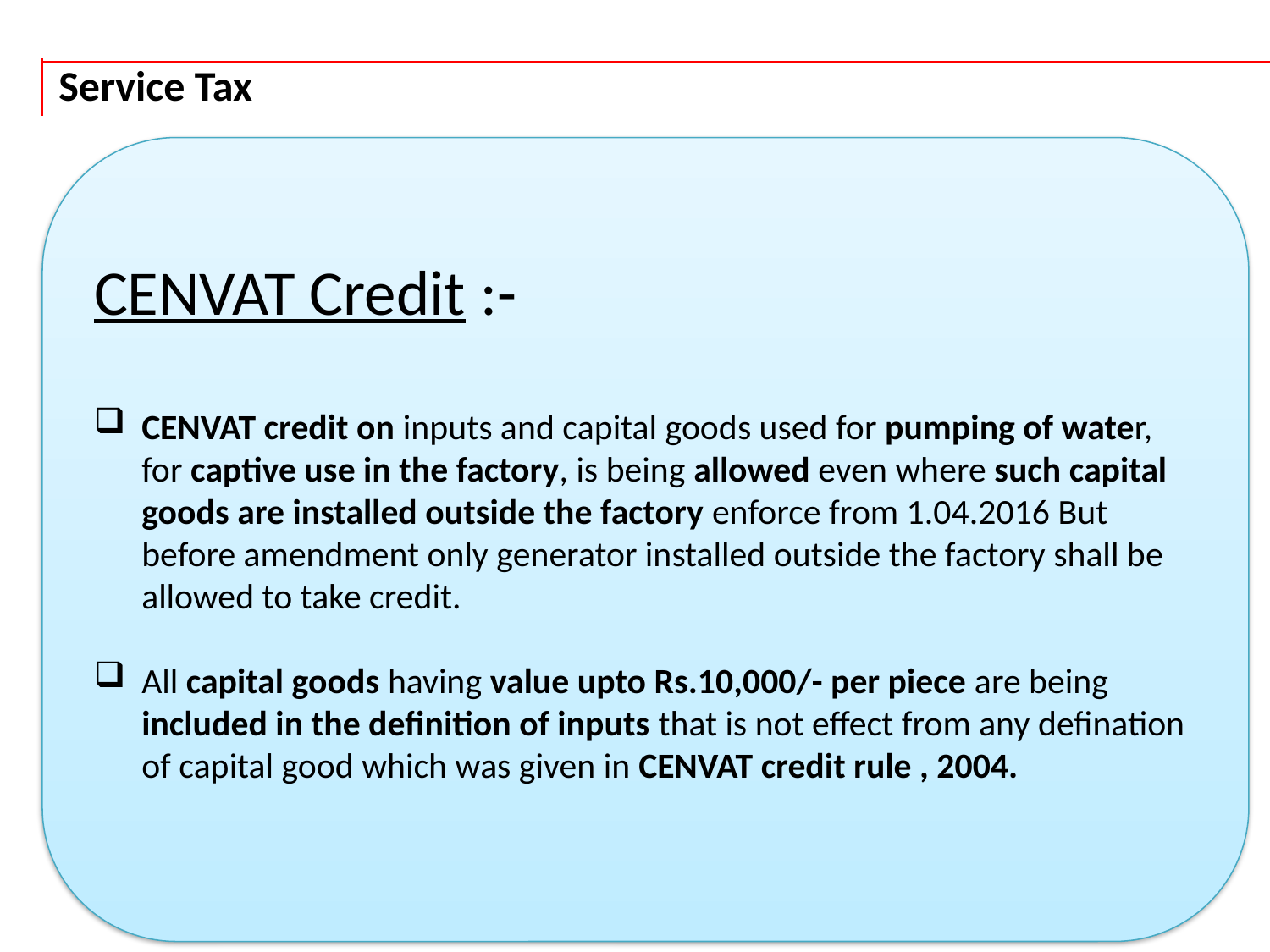

Service Tax
CENVAT Credit :-

CENVAT credit on inputs and capital goods used for pumping of water, for captive use in the factory, is being allowed even where such capital goods are installed outside the factory enforce from 1.04.2016 But before amendment only generator installed outside the factory shall be allowed to take credit.

All capital goods having value upto Rs.10,000/- per piece are being included in the definition of inputs that is not effect from any defination of capital good which was given in CENVAT credit rule , 2004.